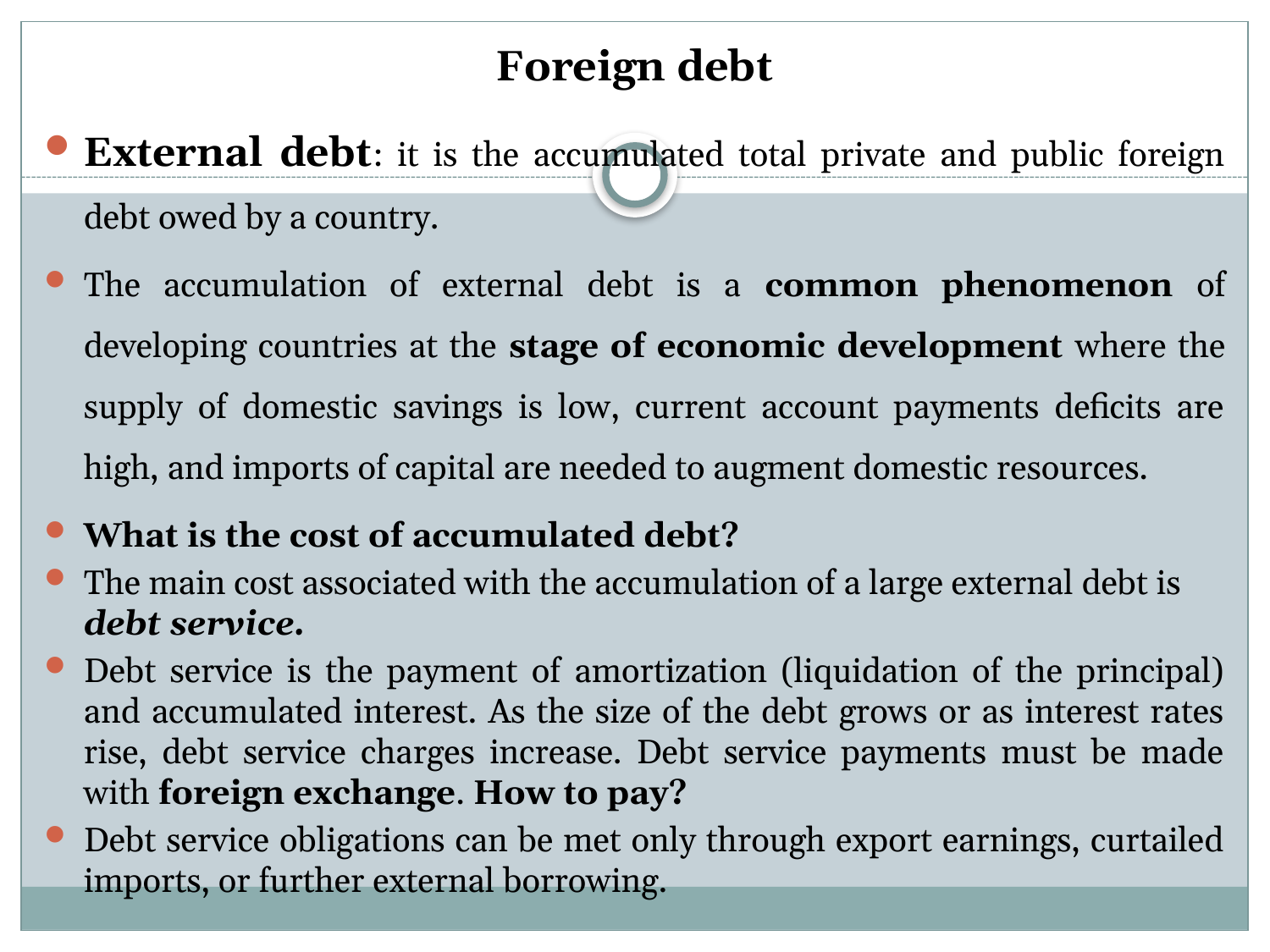

# Foreign debt
External debt: it is the accumulated total private and public foreign debt owed by a country.
The accumulation of external debt is a common phenomenon of developing countries at the stage of economic development where the supply of domestic savings is low, current account payments deficits are high, and imports of capital are needed to augment domestic resources.
What is the cost of accumulated debt?
The main cost associated with the accumulation of a large external debt is debt service.
Debt service is the payment of amortization (liquidation of the principal) and accumulated interest. As the size of the debt grows or as interest rates rise, debt service charges increase. Debt service payments must be made with foreign exchange. How to pay?
Debt service obligations can be met only through export earnings, curtailed imports, or further external borrowing.